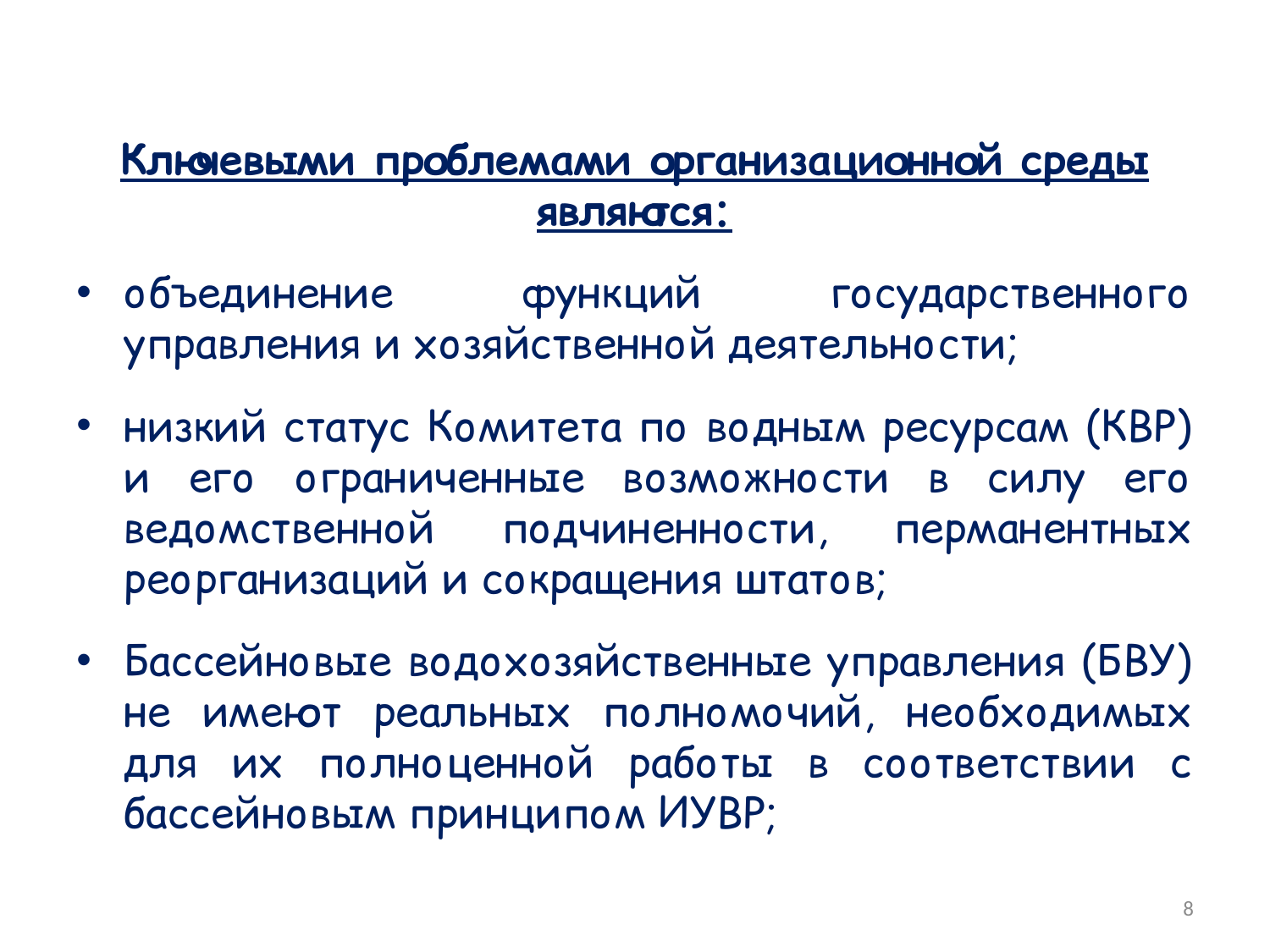

Ключевыми проблемами организационной среды являются:
объединение функций государственного управления и хозяйственной деятельности;
низкий статус Комитета по водным ресурсам (КВР) и его ограниченные возможности в силу его ведомственной подчиненности, перманентных реорганизаций и сокращения штатов;
Бассейновые водохозяйственные управления (БВУ) не имеют реальных полномочий, необходимых для их полноценной работы в соответствии с бассейновым принципом ИУВР;

8